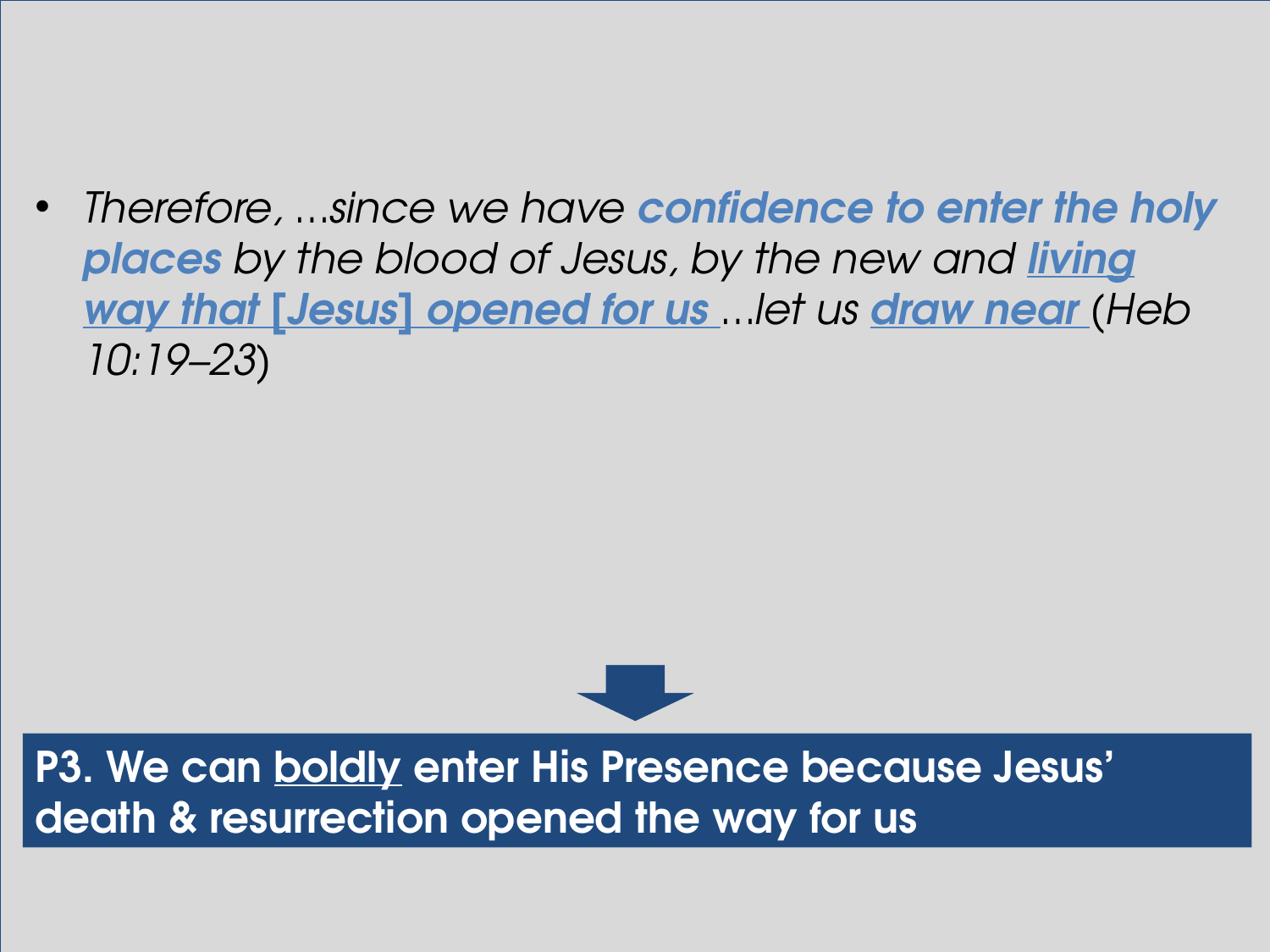

Therefore, …since we have confidence to enter the holy places by the blood of Jesus, by the new and living way that [Jesus] opened for us …let us draw near (Heb 10:19–23)

P3. We can boldly enter His Presence because Jesus’ death & resurrection opened the way for us